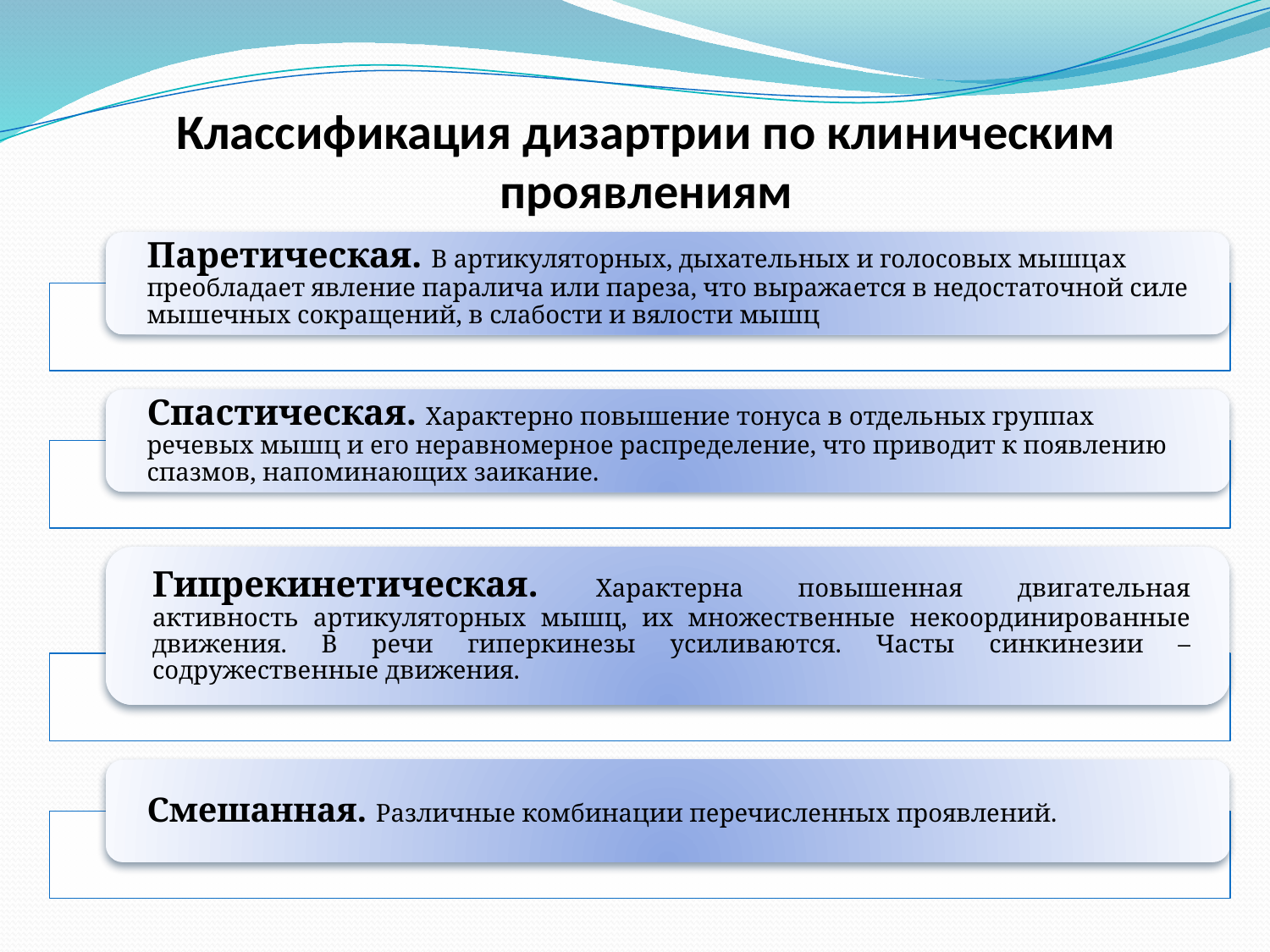

# Классификация дизартрии по клиническим проявлениям
Паретическая. В артикуляторных, дыхательных и голосовых мышцах преобладает явление паралича или пареза, что выражается в недостаточной силе мышечных сокращений, в слабости и вялости мышц
Спастическая. Характерно повышение тонуса в отдельных группах речевых мышц и его неравномерное распределение, что приводит к появлению спазмов, напоминающих заикание.
Гипрекинетическая. Характерна повышенная двигательная активность артикуляторных мышц, их множественные некоординированные движения. В речи гиперкинезы усиливаются. Часты синкинезии – содружественные движения.
Смешанная. Различные комбинации перечисленных проявлений.